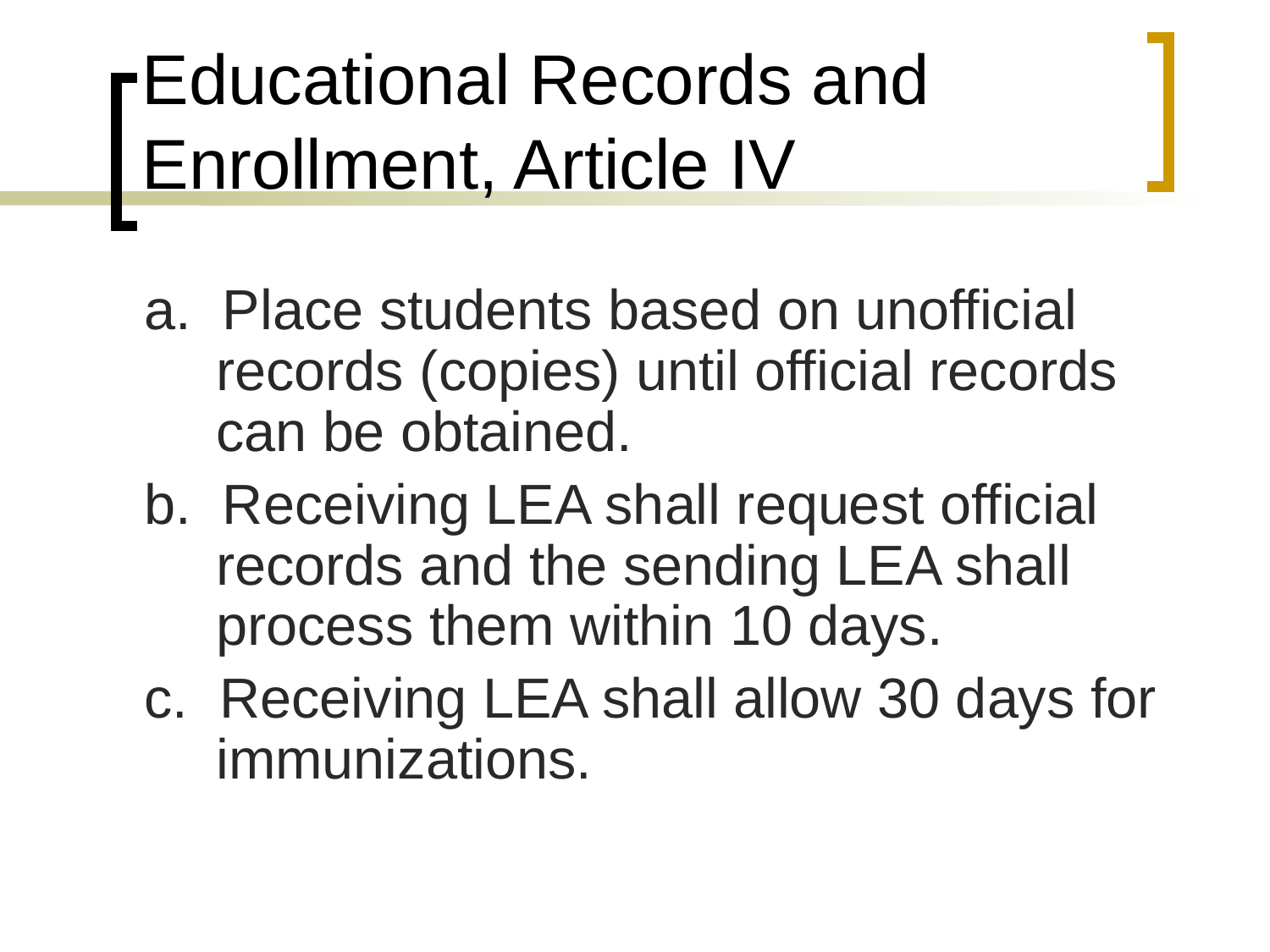

# Educational Records and Enrollment, Article IV
a.  Place students based on unofficial records (copies) until official records can be obtained.
b.  Receiving LEA shall request official records and the sending LEA shall process them within 10 days.
c.  Receiving LEA shall allow 30 days for immunizations.